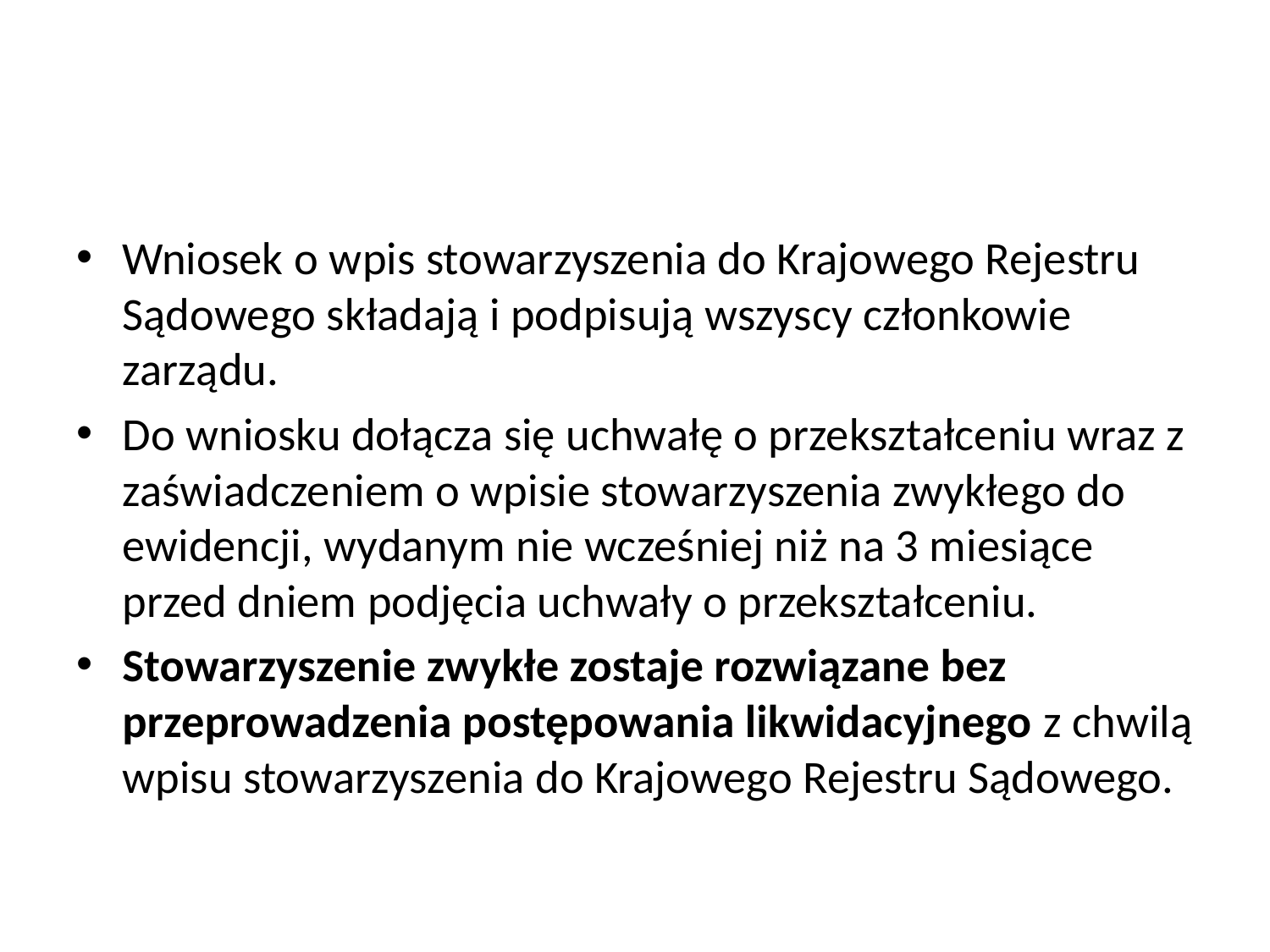

#
Wniosek o wpis stowarzyszenia do Krajowego Rejestru Sądowego składają i podpisują wszyscy członkowie zarządu.
Do wniosku dołącza się uchwałę o przekształceniu wraz z zaświadczeniem o wpisie stowarzyszenia zwykłego do ewidencji, wydanym nie wcześniej niż na 3 miesiące przed dniem podjęcia uchwały o przekształceniu.
Stowarzyszenie zwykłe zostaje rozwiązane bez przeprowadzenia postępowania likwidacyjnego z chwilą wpisu stowarzyszenia do Krajowego Rejestru Sądowego.